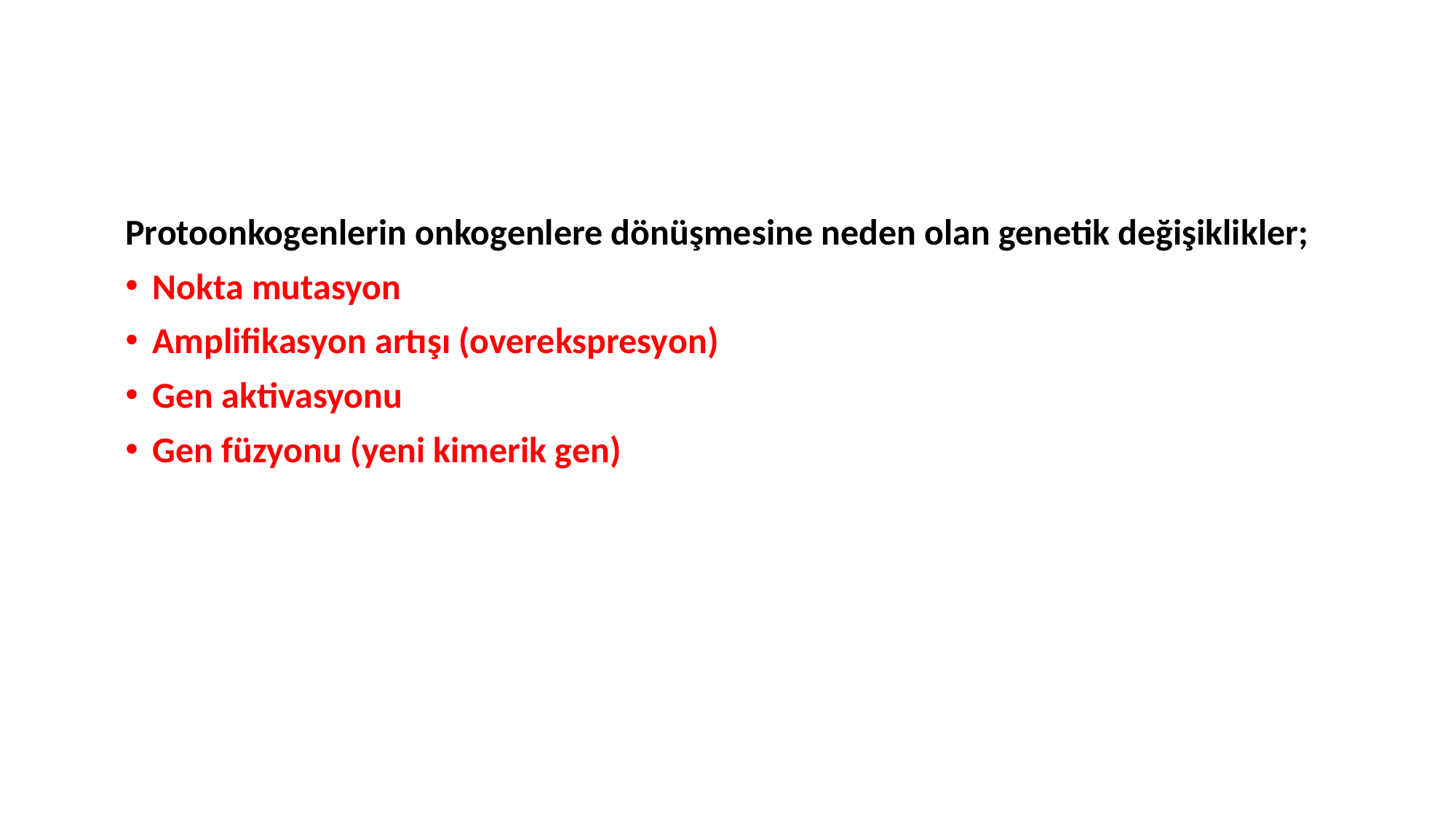

Protoonkogenlerin onkogenlere dönüşmesine neden olan genetik değişiklikler;
Nokta mutasyon
Amplifikasyon artışı (overekspresyon)
Gen aktivasyonu
Gen füzyonu (yeni kimerik gen)